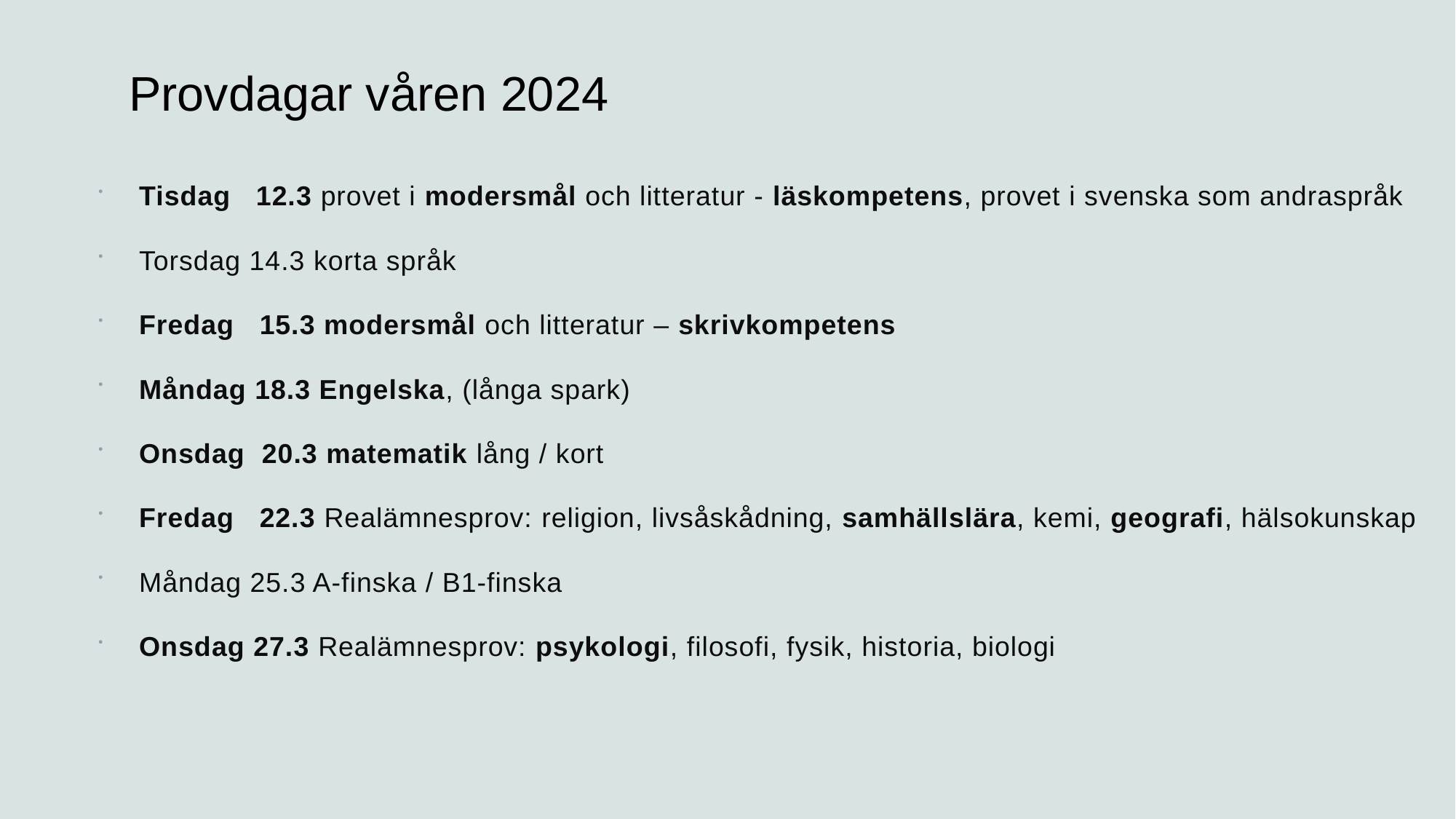

# Provdagar våren 2024
Tisdag   12.3 provet i modersmål och litteratur - läskompetens, provet i svenska som andraspråk
Torsdag 14.3 korta språk
Fredag   15.3 modersmål och litteratur – skrivkompetens
Måndag 18.3 Engelska, (långa spark)
Onsdag  20.3 matematik lång / kort
Fredag   22.3 Realämnesprov: religion, livsåskådning, samhällslära, kemi, geografi, hälsokunskap
Måndag 25.3 A-finska / B1-finska
Onsdag 27.3 Realämnesprov: psykologi, filosofi, fysik, historia, biologi